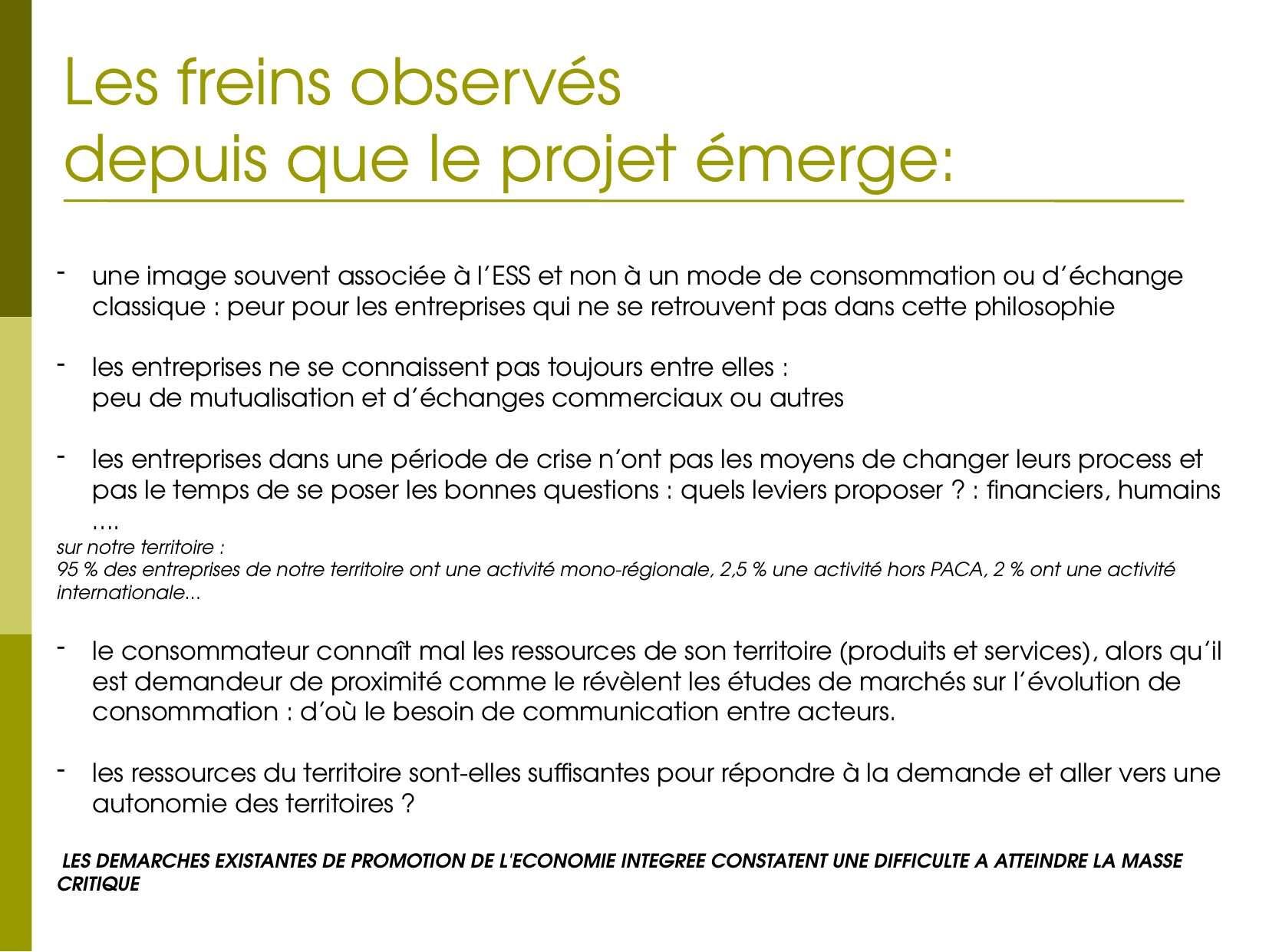

# Les freins observés depuis que le projet émerge:
une image souvent associée à l’ESS et non à un mode de consommation ou d’échange classique : peur pour les entreprises qui ne se retrouvent pas dans cette philosophie

les entreprises ne se connaissent pas toujours entre elles :
peu de mutualisation et d’échanges commerciaux ou autres

les entreprises dans une période de crise n’ont pas les moyens de changer leurs process et pas le temps de se poser les bonnes questions : quels leviers proposer ? : financiers, humains ….
sur notre territoire :
95 % des entreprises de notre territoire ont une activité mono-régionale, 2,5 % une activité hors PACA, 2 % ont une activité internationale…

le consommateur connaît mal les ressources de son territoire (produits et services), alors qu’il est demandeur de proximité comme le révèlent les études de marchés sur l’évolution de consommation : d’où le besoin de communication entre acteurs.

les ressources du territoire sont-elles suffisantes pour répondre à la demande et aller vers une autonomie des territoires ?

 LES DEMARCHES EXISTANTES DE PROMOTION DE L'ECONOMIE INTEGREE CONSTATENT UNE DIFFICULTE A ATTEINDRE LA MASSE CRITIQUE